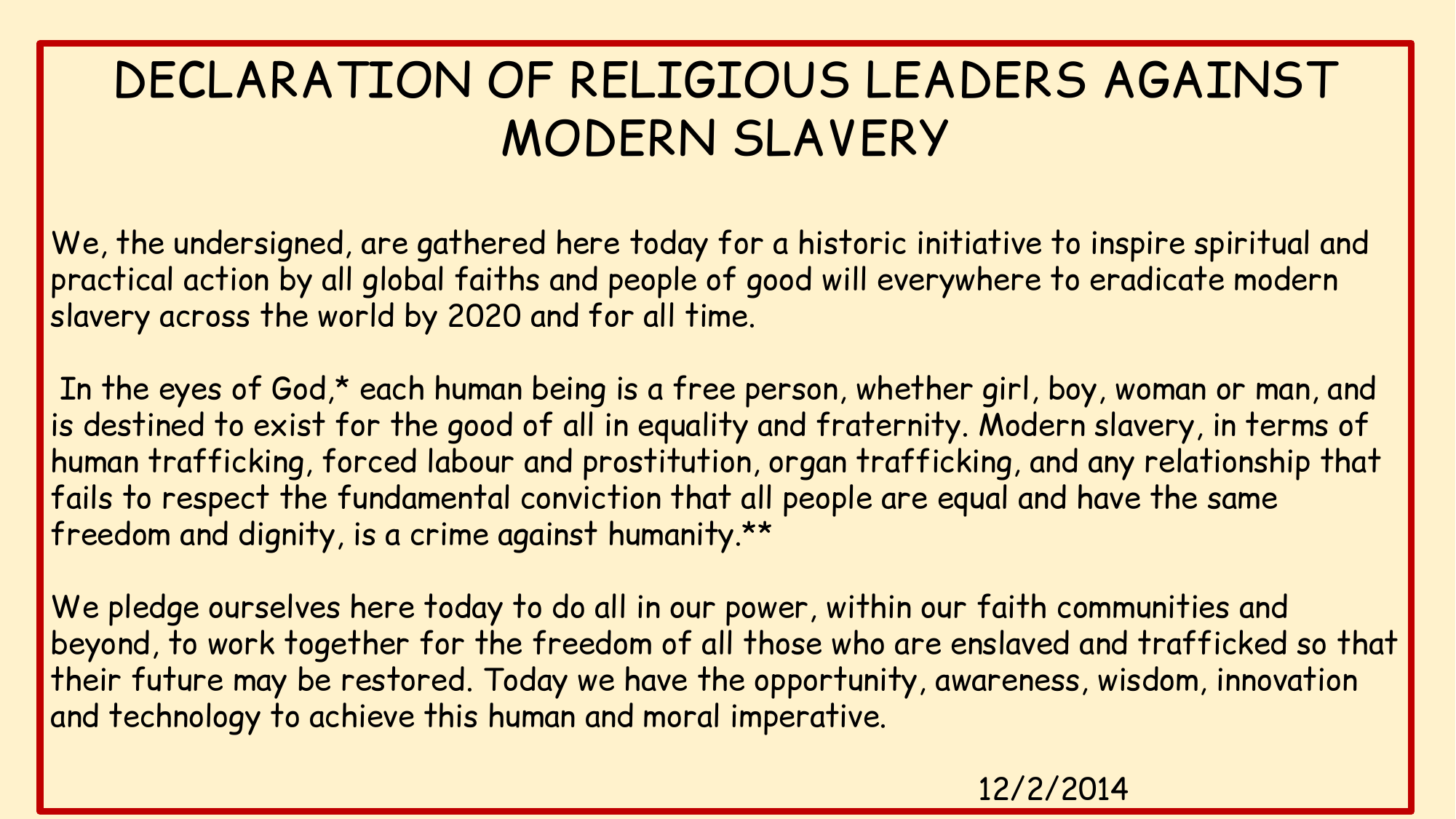

DECLARATION OF RELIGIOUS LEADERS AGAINST MODERN SLAVERY

We, the undersigned, are gathered here today for a historic initiative to inspire spiritual and practical action by all global faiths and people of good will everywhere to eradicate modern slavery across the world by 2020 and for all time.

 In the eyes of God,* each human being is a free person, whether girl, boy, woman or man, and is destined to exist for the good of all in equality and fraternity. Modern slavery, in terms of human trafficking, forced labour and prostitution, organ trafficking, and any relationship that fails to respect the fundamental conviction that all people are equal and have the same freedom and dignity, is a crime against humanity.**

We pledge ourselves here today to do all in our power, within our faith communities and beyond, to work together for the freedom of all those who are enslaved and trafficked so that their future may be restored. Today we have the opportunity, awareness, wisdom, innovation and technology to achieve this human and moral imperative.

                                                                                                      12/2/2014